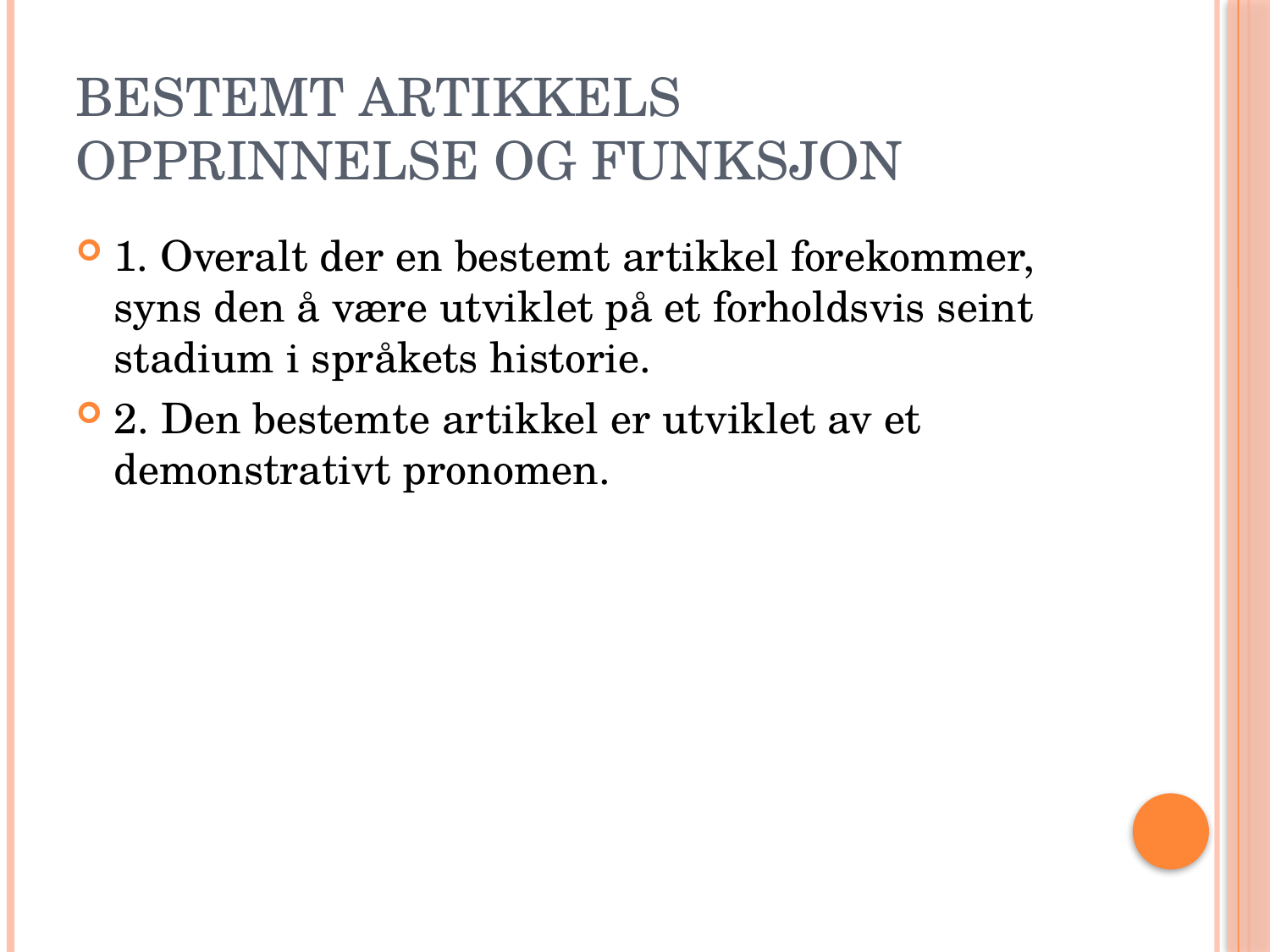

# Bestemt artikkels opprinnelse og funksjon
1. Overalt der en bestemt artikkel forekommer, syns den å være utviklet på et forholdsvis seint stadium i språkets historie.
2. Den bestemte artikkel er utviklet av et demonstrativt pronomen.